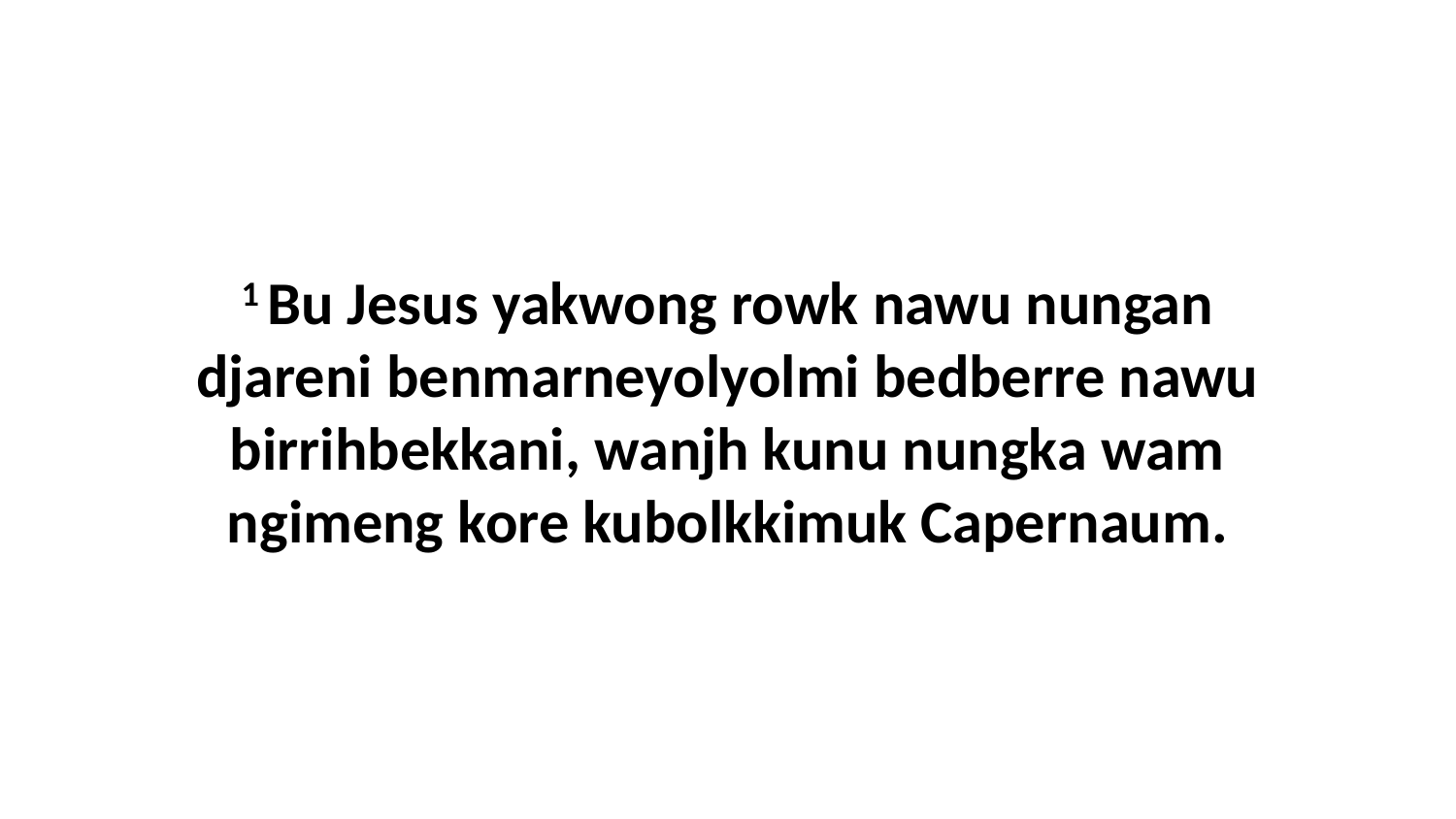

1 Bu Jesus yakwong rowk nawu nungan djareni benmarneyolyolmi bedberre nawu birrihbekkani, wanjh kunu nungka wam ngimeng kore kubolkkimuk Capernaum.